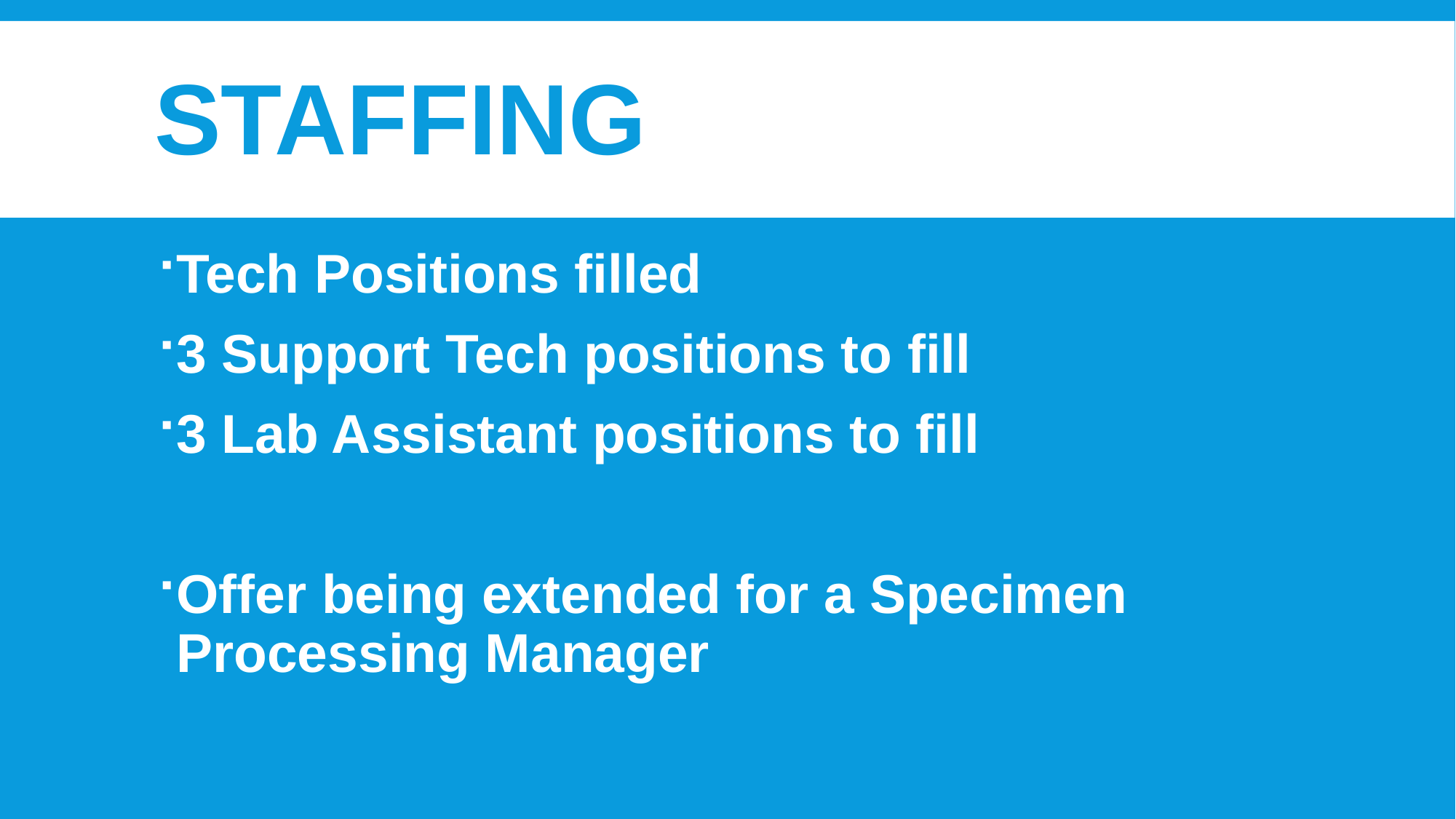

# Staffing
Tech Positions filled
3 Support Tech positions to fill
3 Lab Assistant positions to fill

Offer being extended for a Specimen Processing Manager